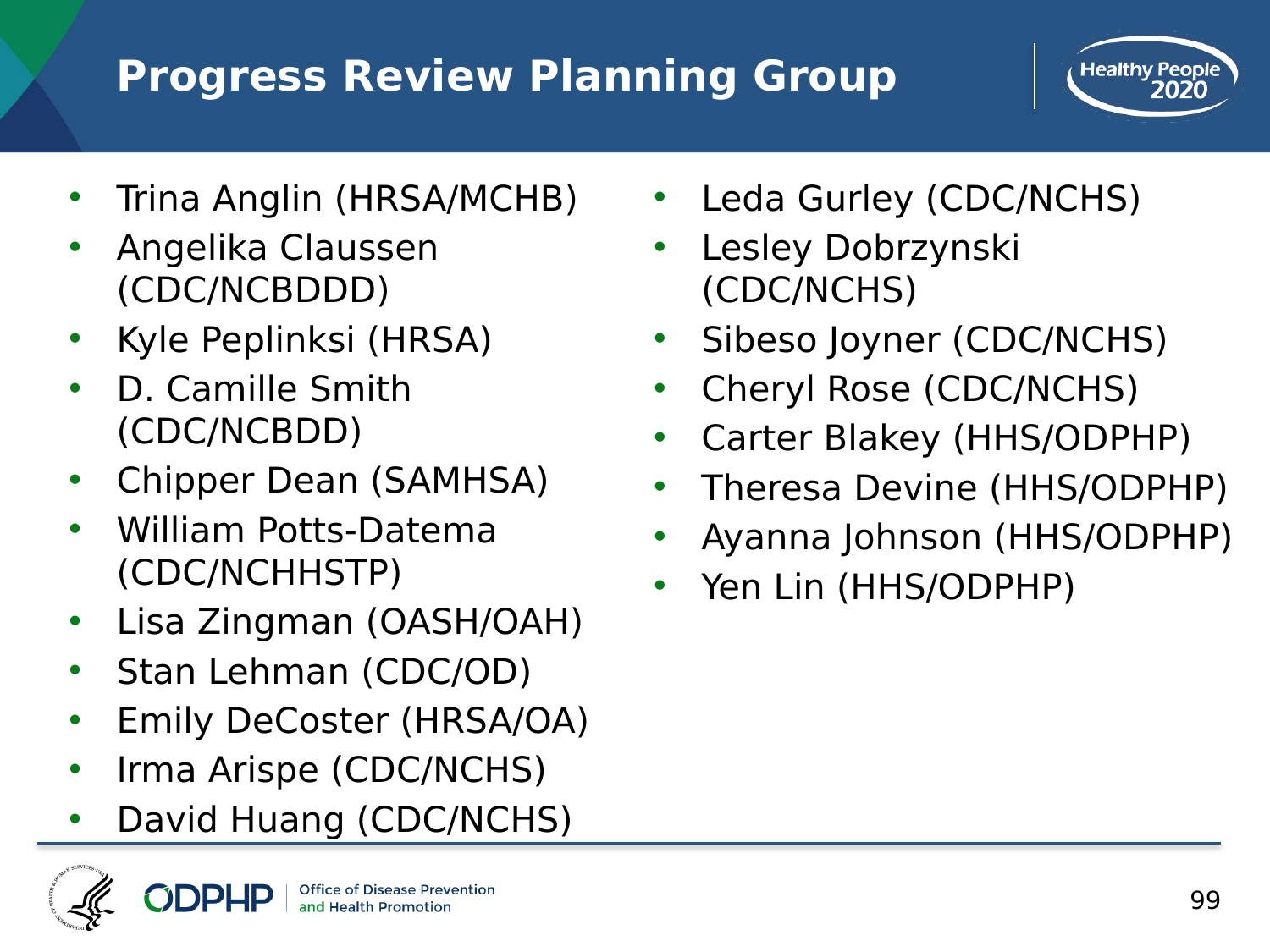

# Progress Review Planning Group
Trina Anglin (HRSA/MCHB)
Angelika Claussen (CDC/NCBDDD)
Kyle Peplinksi (HRSA)
D. Camille Smith (CDC/NCBDD)
Chipper Dean (SAMHSA)
William Potts-Datema (CDC/NCHHSTP)
Lisa Zingman (OASH/OAH)
Stan Lehman (CDC/OD)
Emily DeCoster (HRSA/OA)
Irma Arispe (CDC/NCHS)
David Huang (CDC/NCHS)
Leda Gurley (CDC/NCHS)
Lesley Dobrzynski (CDC/NCHS)
Sibeso Joyner (CDC/NCHS)
Cheryl Rose (CDC/NCHS)
Carter Blakey (HHS/ODPHP)
Theresa Devine (HHS/ODPHP)
Ayanna Johnson (HHS/ODPHP)
Yen Lin (HHS/ODPHP)
99